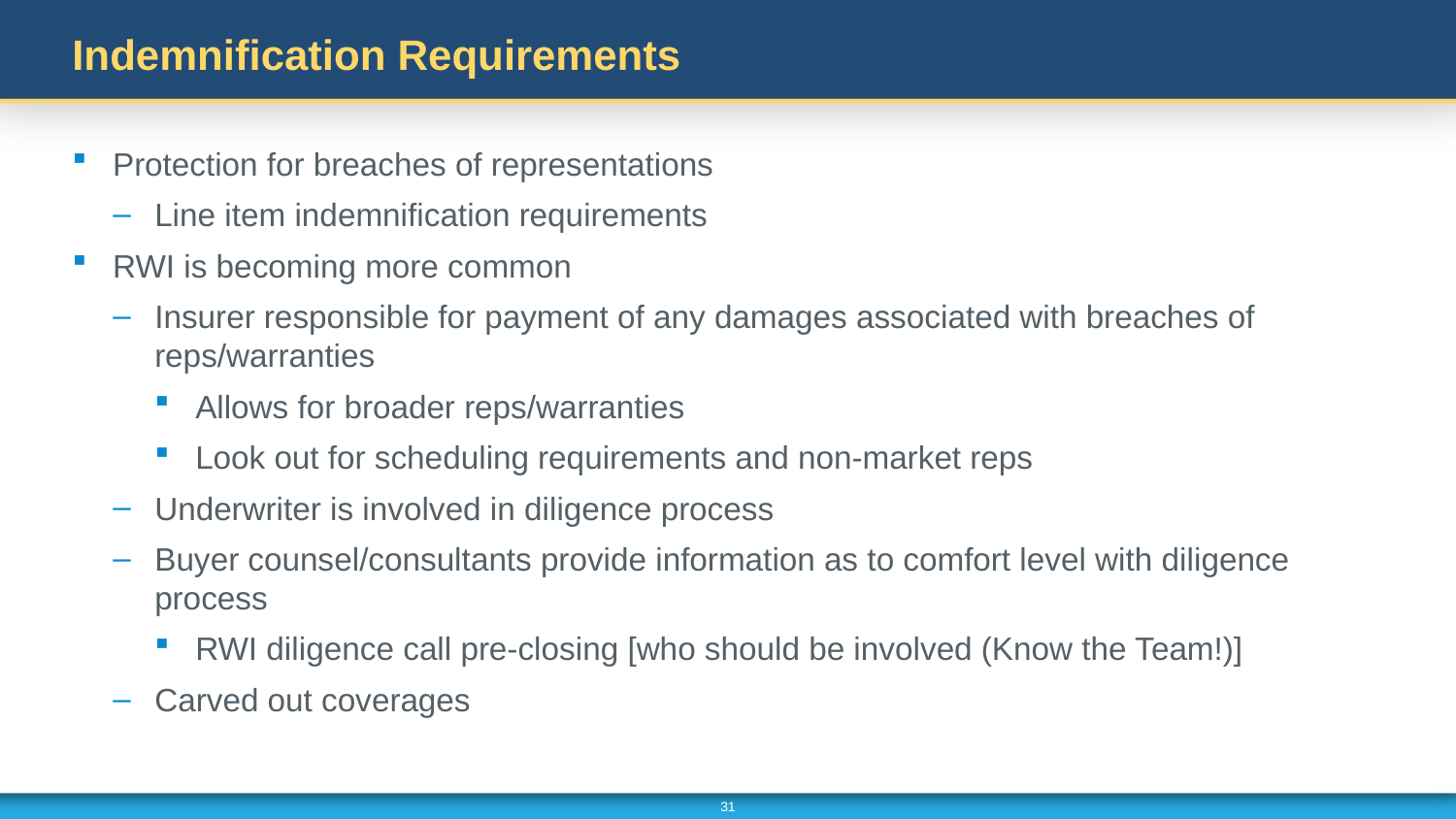

# Indemnification Requirements
Protection for breaches of representations
Line item indemnification requirements
RWI is becoming more common
Insurer responsible for payment of any damages associated with breaches of reps/warranties
Allows for broader reps/warranties
Look out for scheduling requirements and non-market reps
Underwriter is involved in diligence process
Buyer counsel/consultants provide information as to comfort level with diligence process
RWI diligence call pre-closing [who should be involved (Know the Team!)]
Carved out coverages